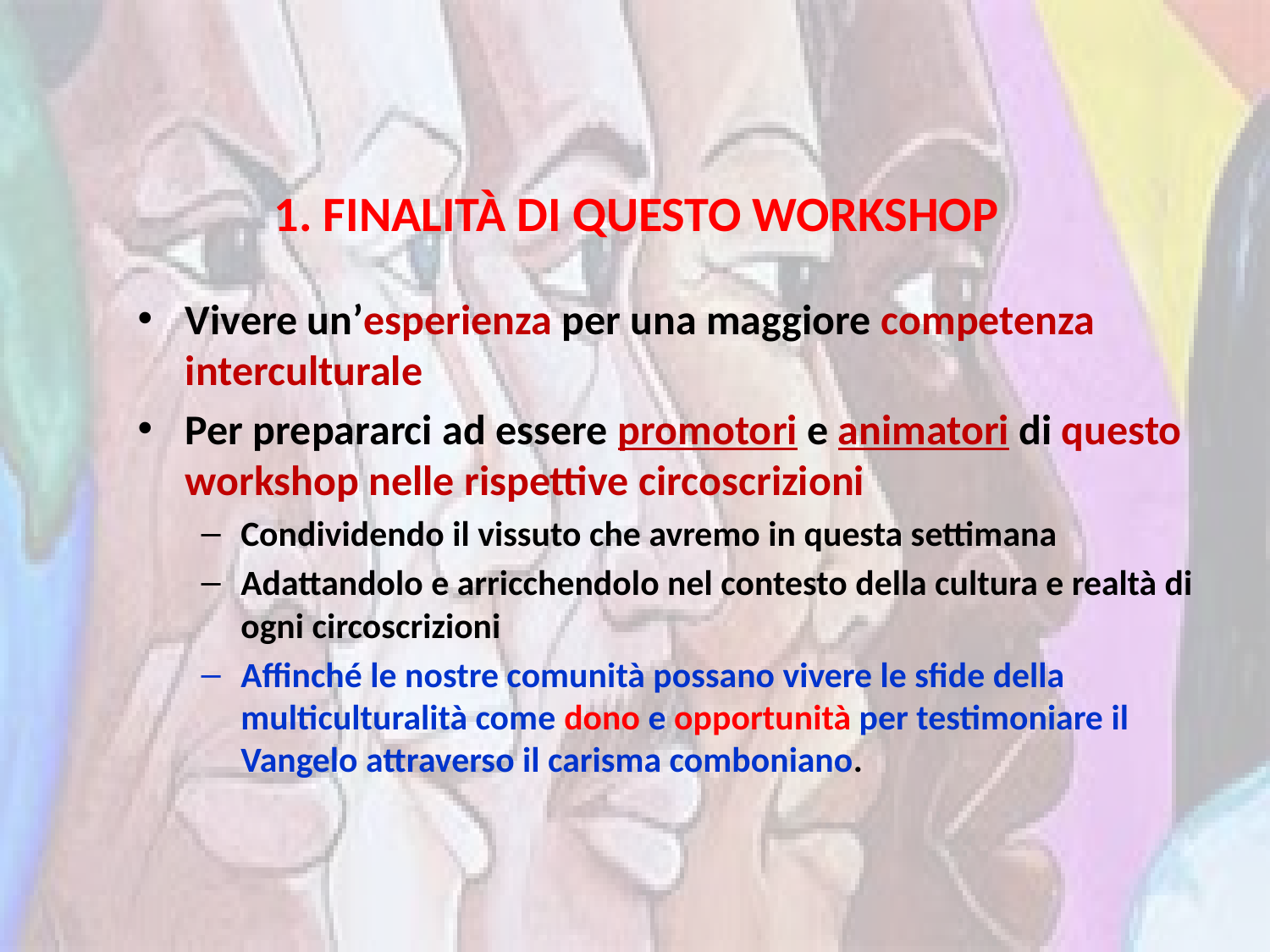

# 1. FINALITÀ DI QUESTO WORKSHOP
Vivere un’esperienza per una maggiore competenza interculturale
Per prepararci ad essere promotori e animatori di questo workshop nelle rispettive circoscrizioni
Condividendo il vissuto che avremo in questa settimana
Adattandolo e arricchendolo nel contesto della cultura e realtà di ogni circoscrizioni
Affinché le nostre comunità possano vivere le sfide della multiculturalità come dono e opportunità per testimoniare il Vangelo attraverso il carisma comboniano.